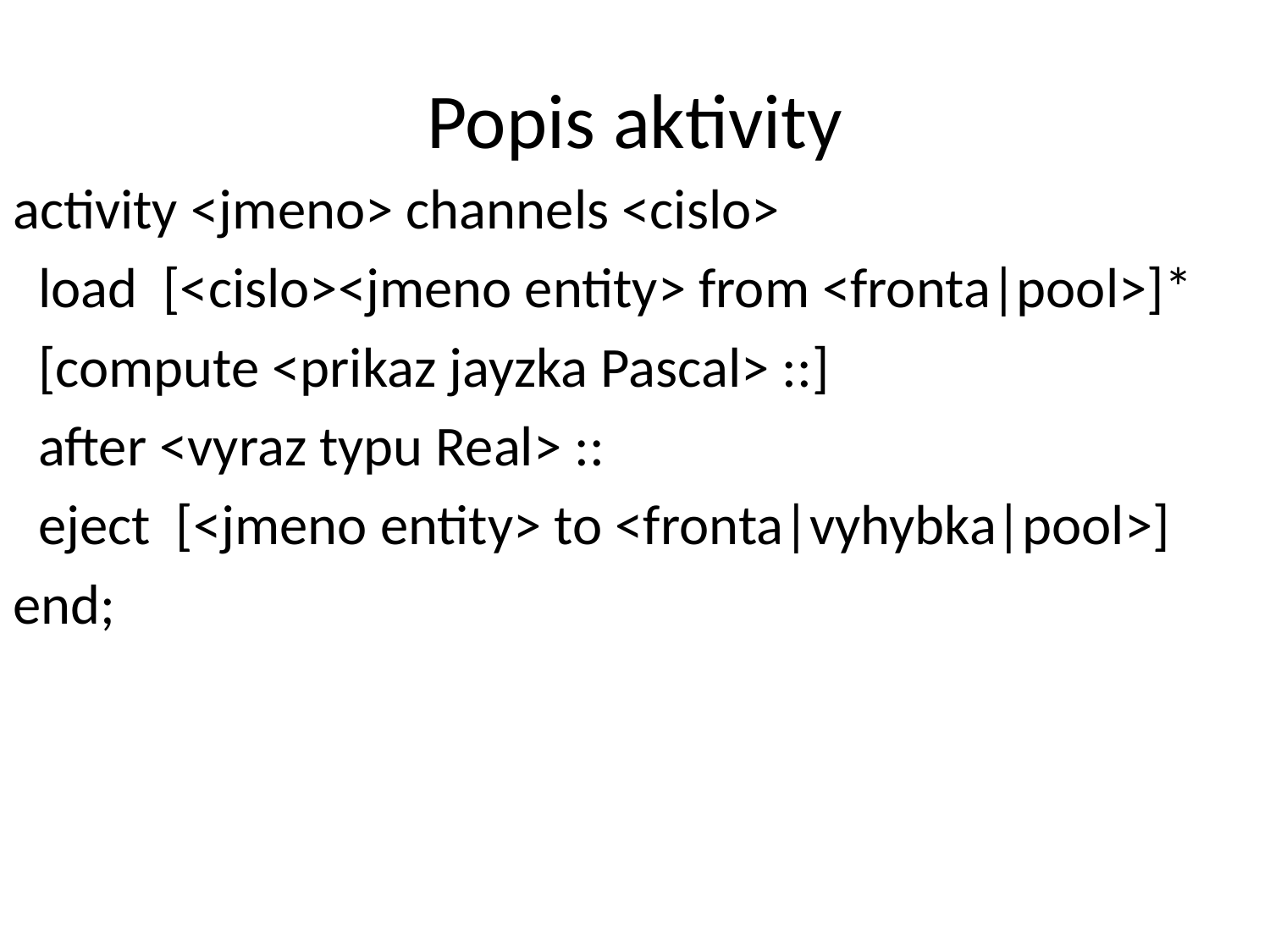

# Popis aktivity
activity <jmeno> channels <cislo>
  load  [<cislo><jmeno entity> from <fronta|pool>]*
  [compute <prikaz jayzka Pascal> ::]
  after <vyraz typu Real> ::
  eject  [<jmeno entity> to <fronta|vyhybka|pool>]
end;